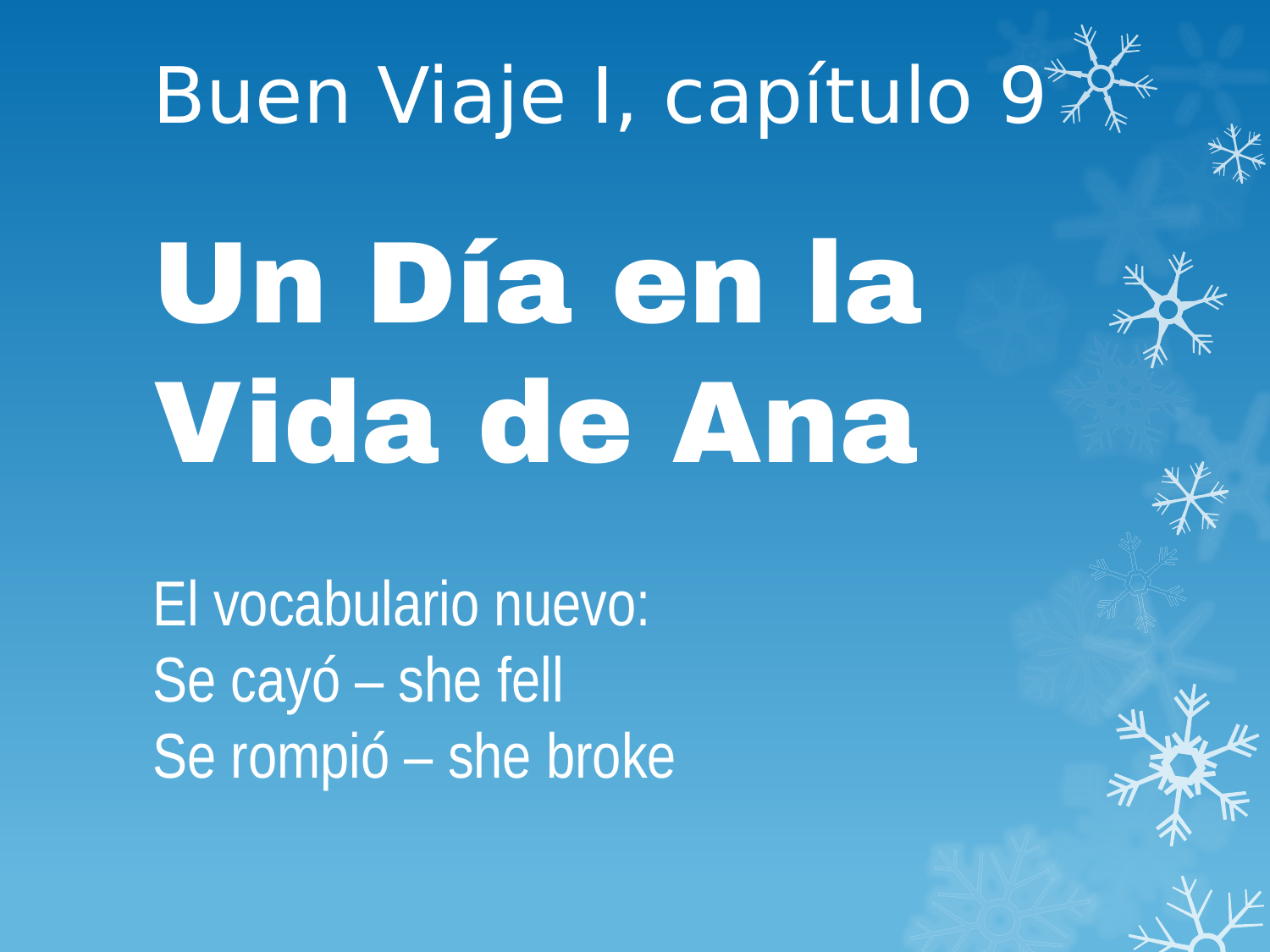

# Buen Viaje I, capítulo 9 Un Día en la Vida de Ana El vocabulario nuevo: Se cayó – she fell Se rompió – she broke